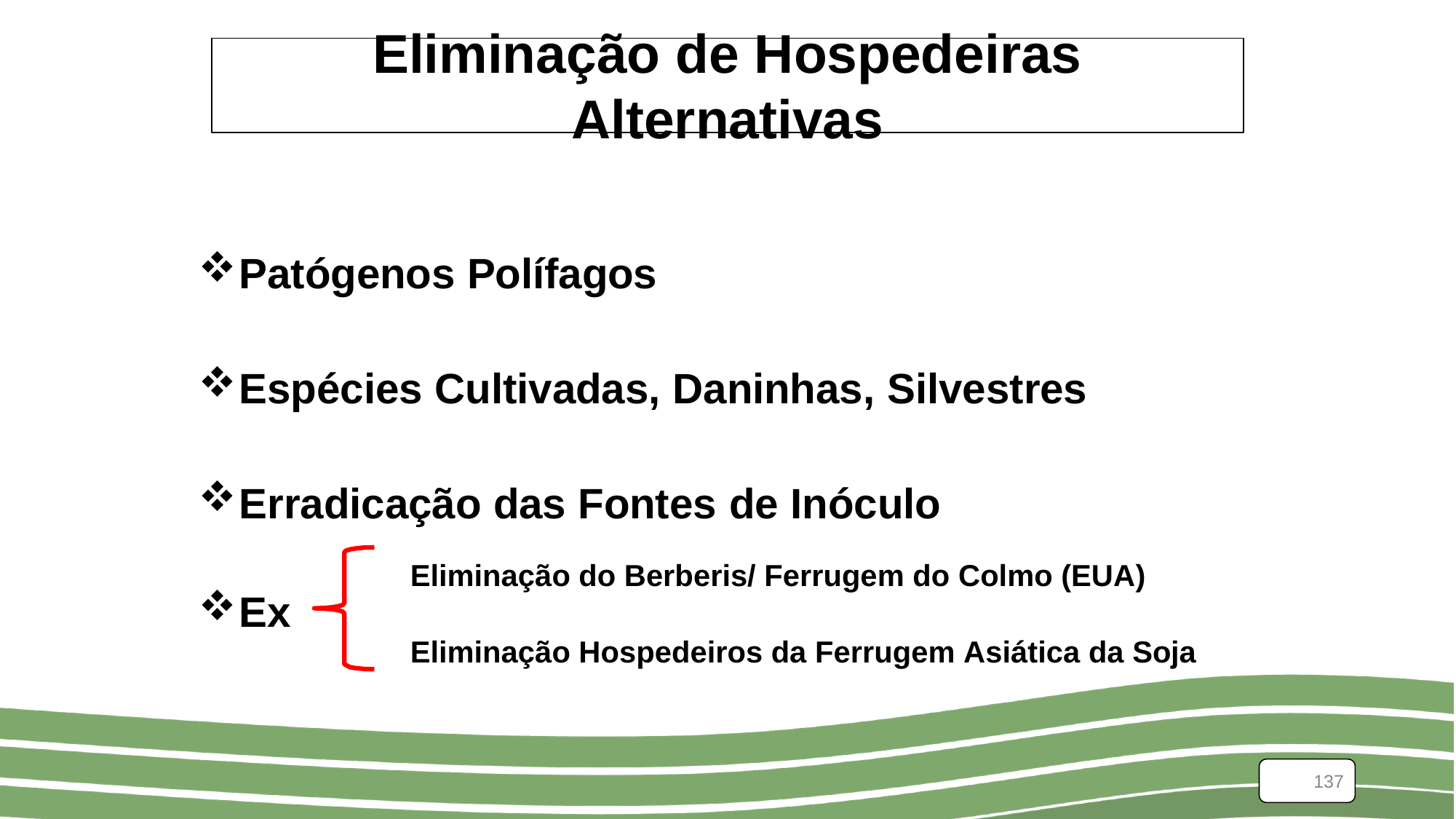

# Eliminação de Hospedeiras  Alternativas

Patógenos Polífagos

Espécies Cultivadas, Daninhas, Silvestres

Erradicação das Fontes de Inóculo
Eliminação do Berberis/ Ferrugem do Colmo (EUA)
Ex
Eliminação Hospedeiros da Ferrugem Asiática da Soja

137